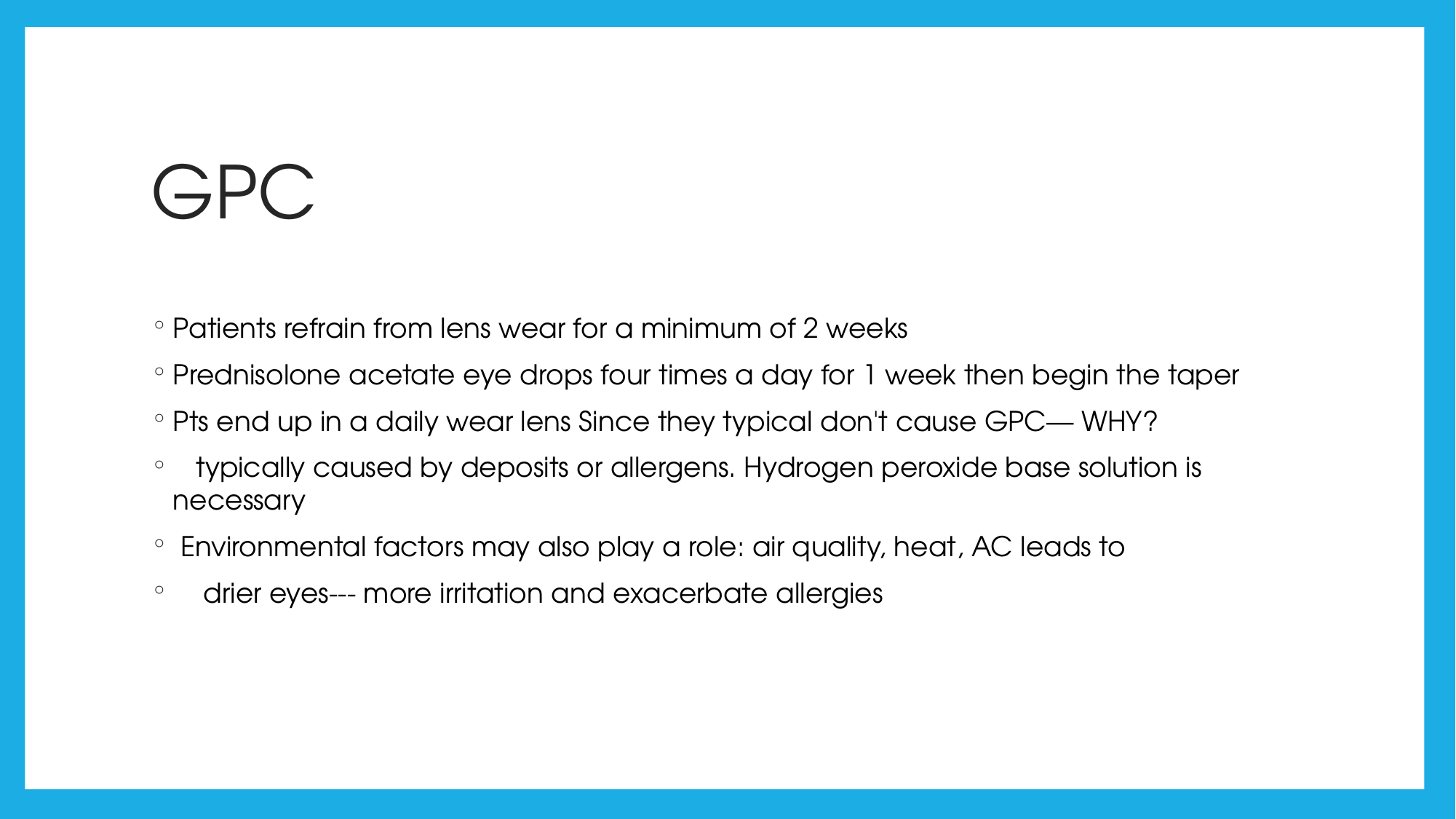

# GPC
Patients refrain from lens wear for a minimum of 2 weeks
Prednisolone acetate eye drops four times a day for 1 week then begin the taper
Pts end up in a daily wear lens Since they typical don't cause GPC— WHY?
   typically caused by deposits or allergens. Hydrogen peroxide base solution is necessary
 Environmental factors may also play a role: air quality, heat, AC leads to
    drier eyes--- more irritation and exacerbate allergies